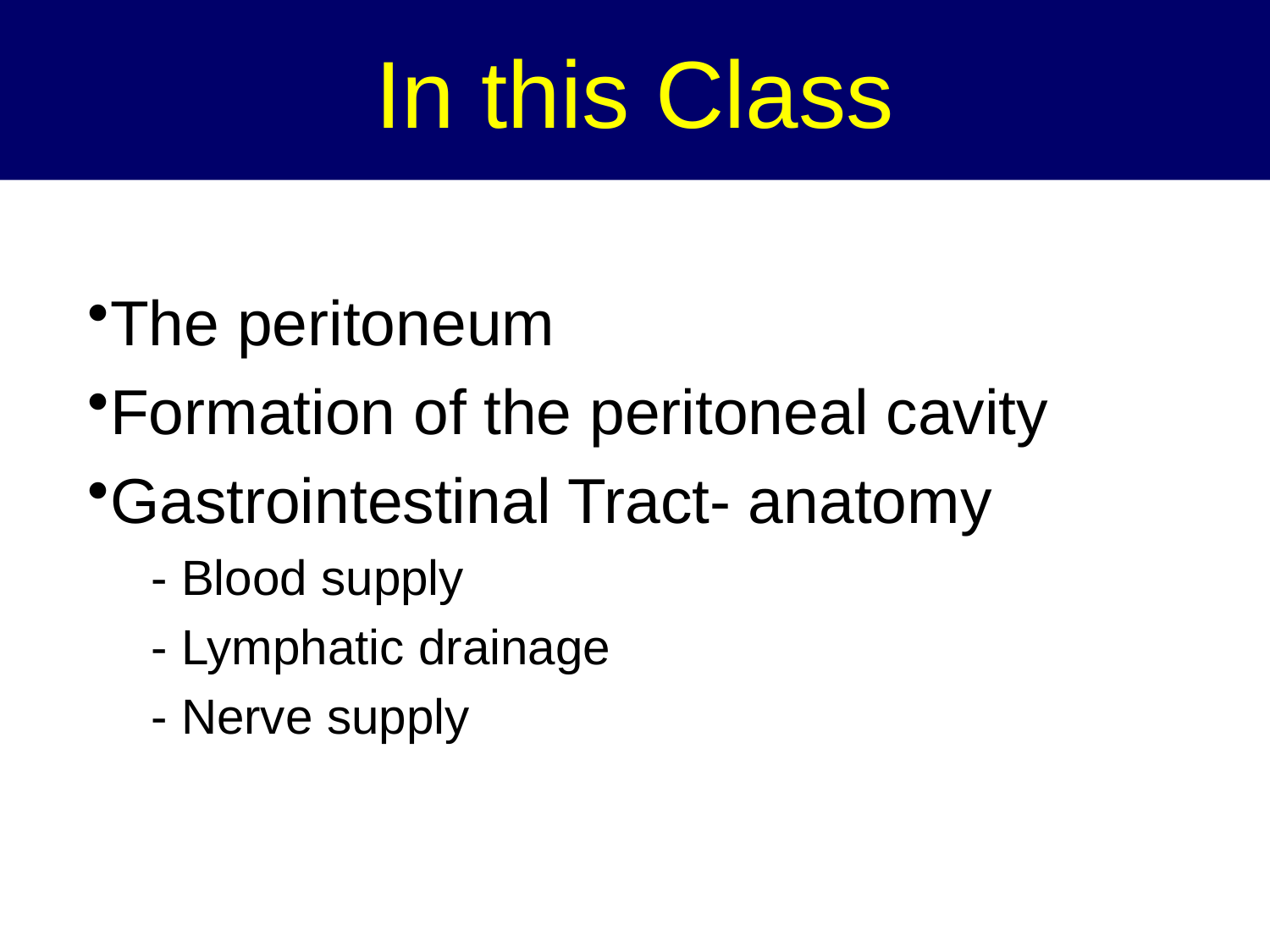

# In this Class
The peritoneum
Formation of the peritoneal cavity
Gastrointestinal Tract- anatomy
- Blood supply
- Lymphatic drainage
- Nerve supply